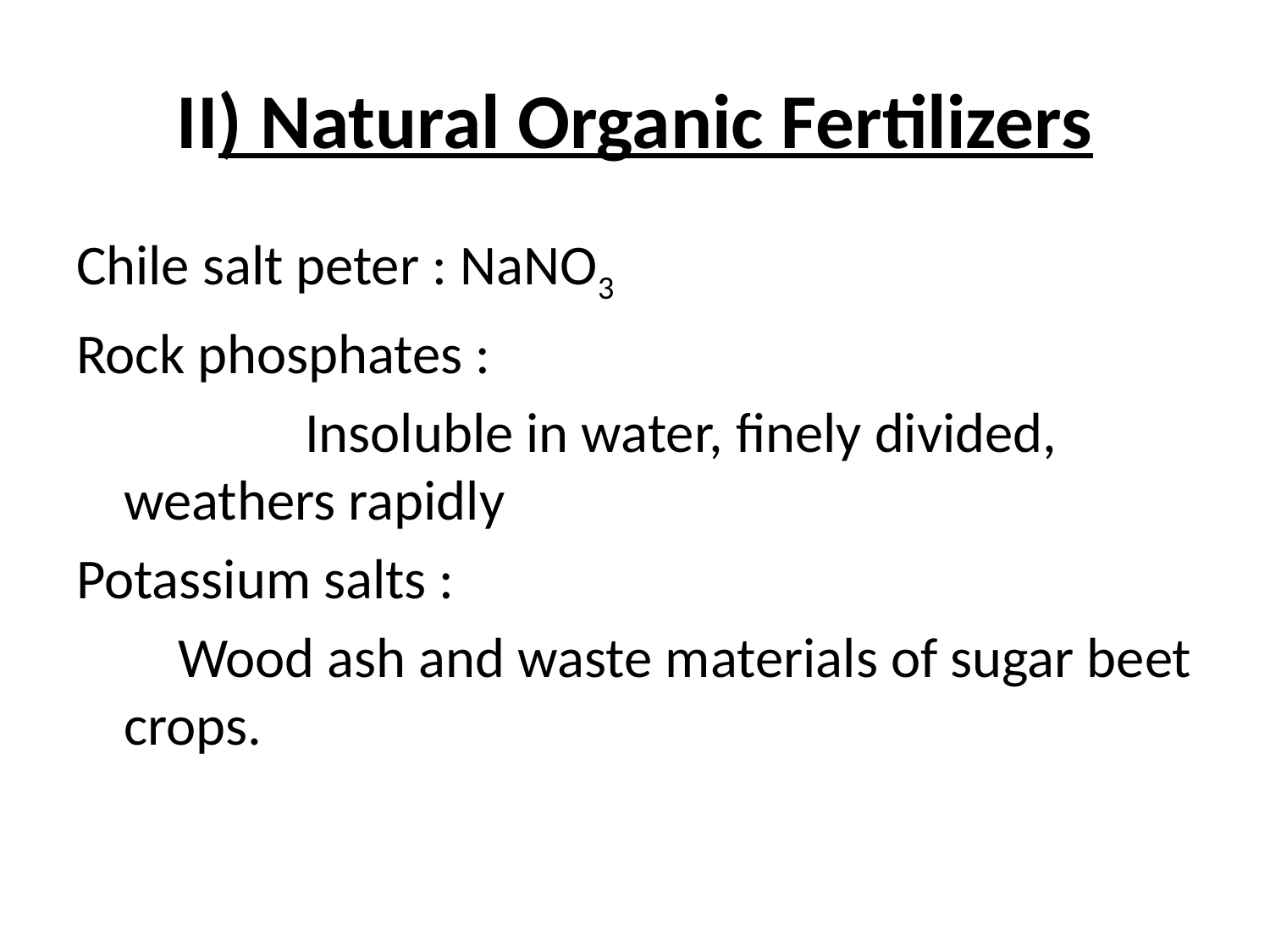

# II) Natural Organic Fertilizers
Chile salt peter : NaNO3
Rock phosphates :
                  Insoluble in water, finely divided, weathers rapidly
Potassium salts :
        Wood ash and waste materials of sugar beet crops.